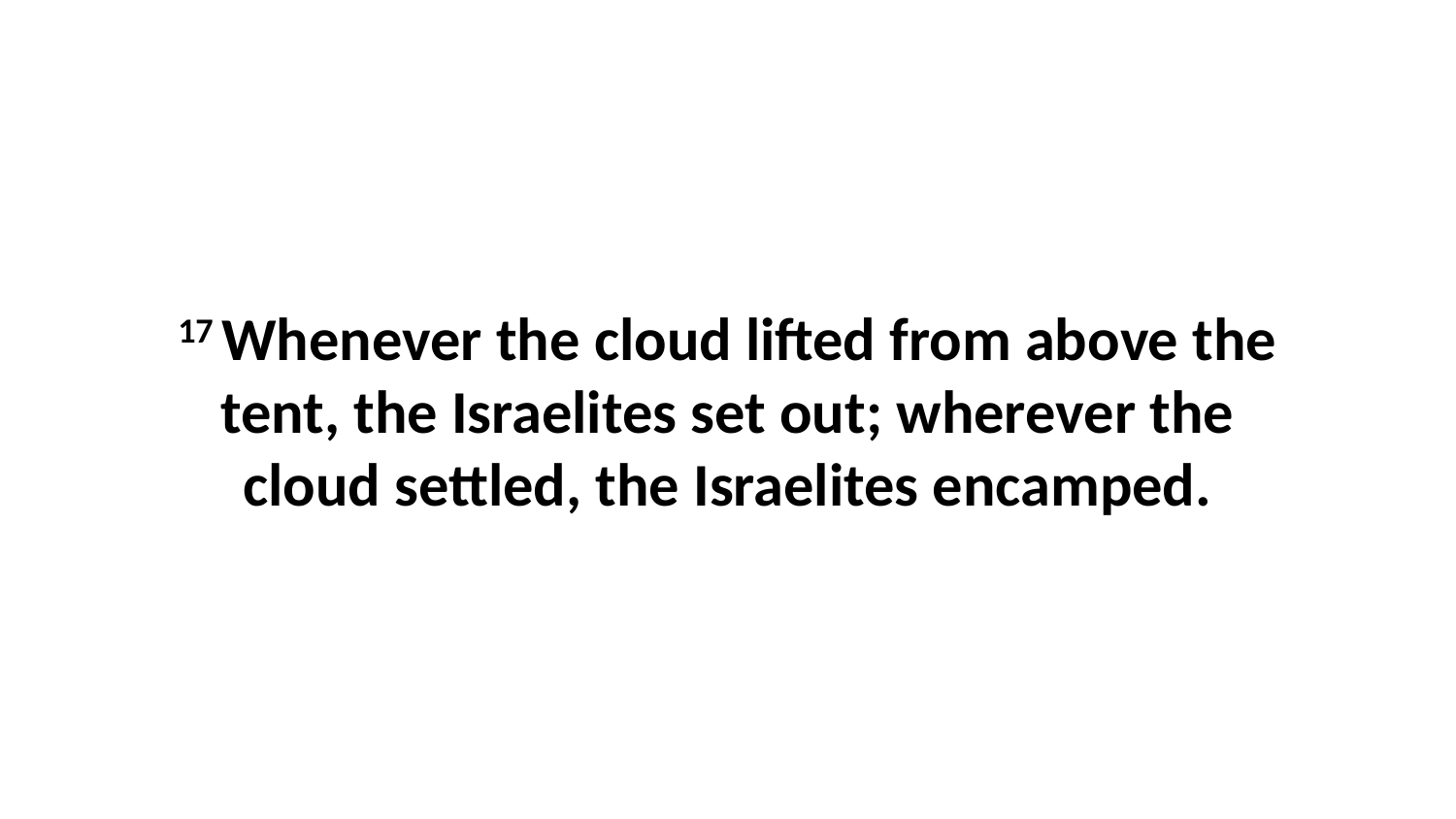

17 Whenever the cloud lifted from above the tent, the Israelites set out; wherever the cloud settled, the Israelites encamped.